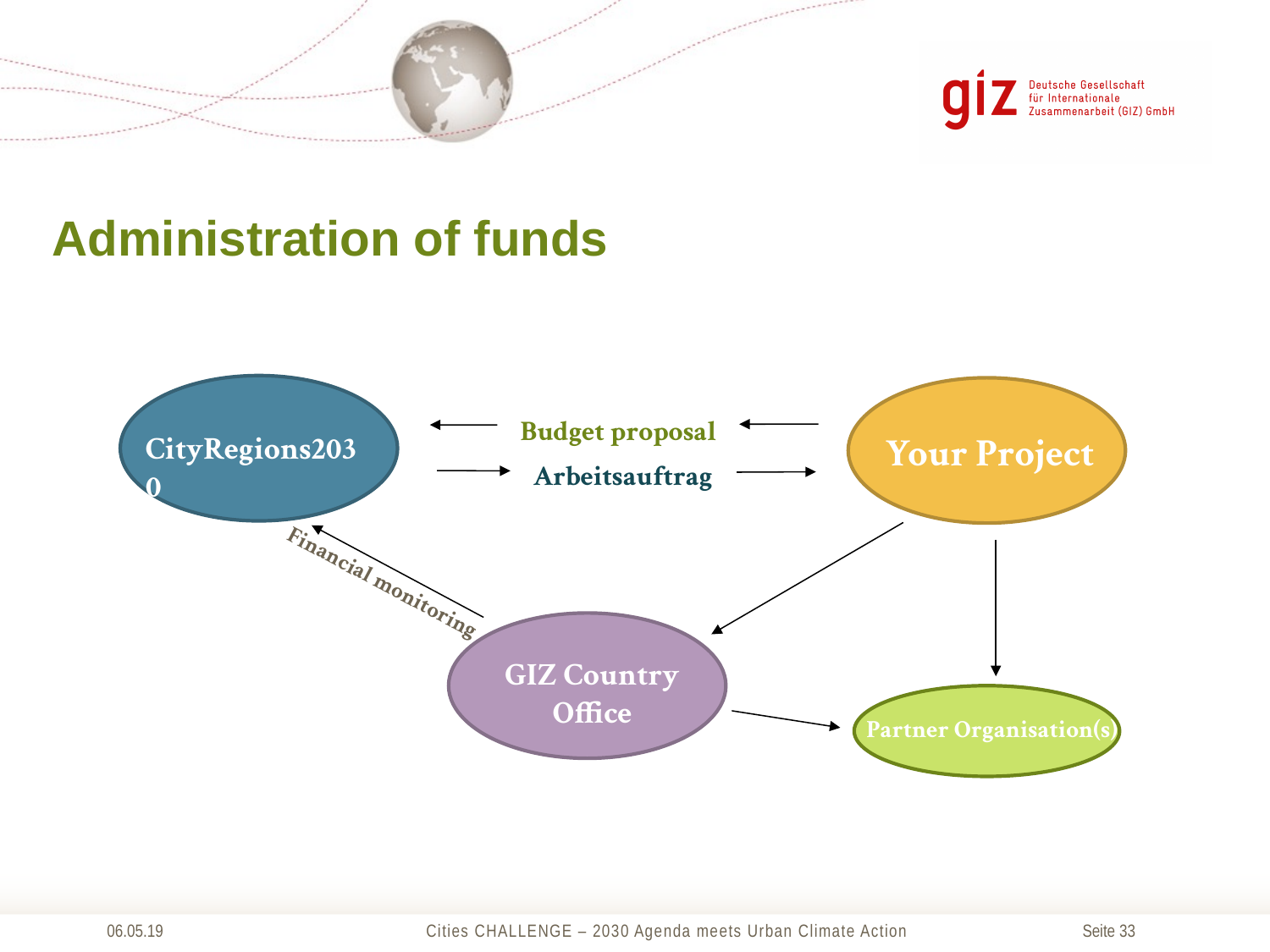

Administration of funds

Budget proposal

CityRegions2030
Your Project
Arbeitsauftrag

Financial monitoring

GIZ Country Office

Partner Organisation(s)
06.05.19
Cities CHALLENGE – 2030 Agenda meets Urban Climate Action